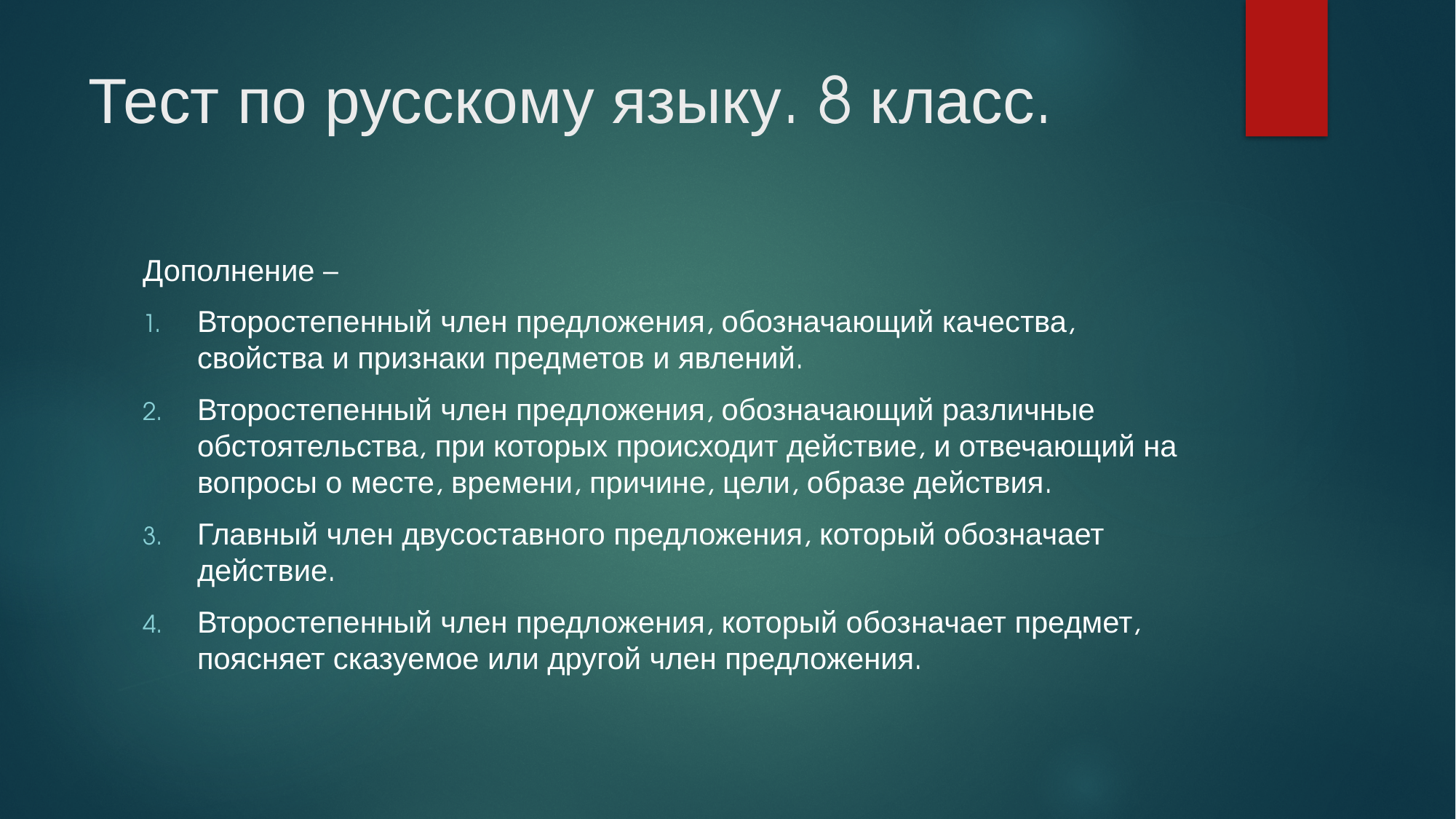

# Тест по русскому языку. 8 класс.
Дополнение –
Второстепенный член предложения, обозначающий качества,  свойства и признаки предметов и явлений.
Второстепенный член предложения, обозначающий различные обстоятельства, при которых происходит действие, и отвечающий на вопросы о месте, времени, причине, цели, образе действия.
Главный член двусоставного предложения, который обозначает действие.
Второстепенный член предложения, который обозначает предмет, поясняет сказуемое или другой член предложения.